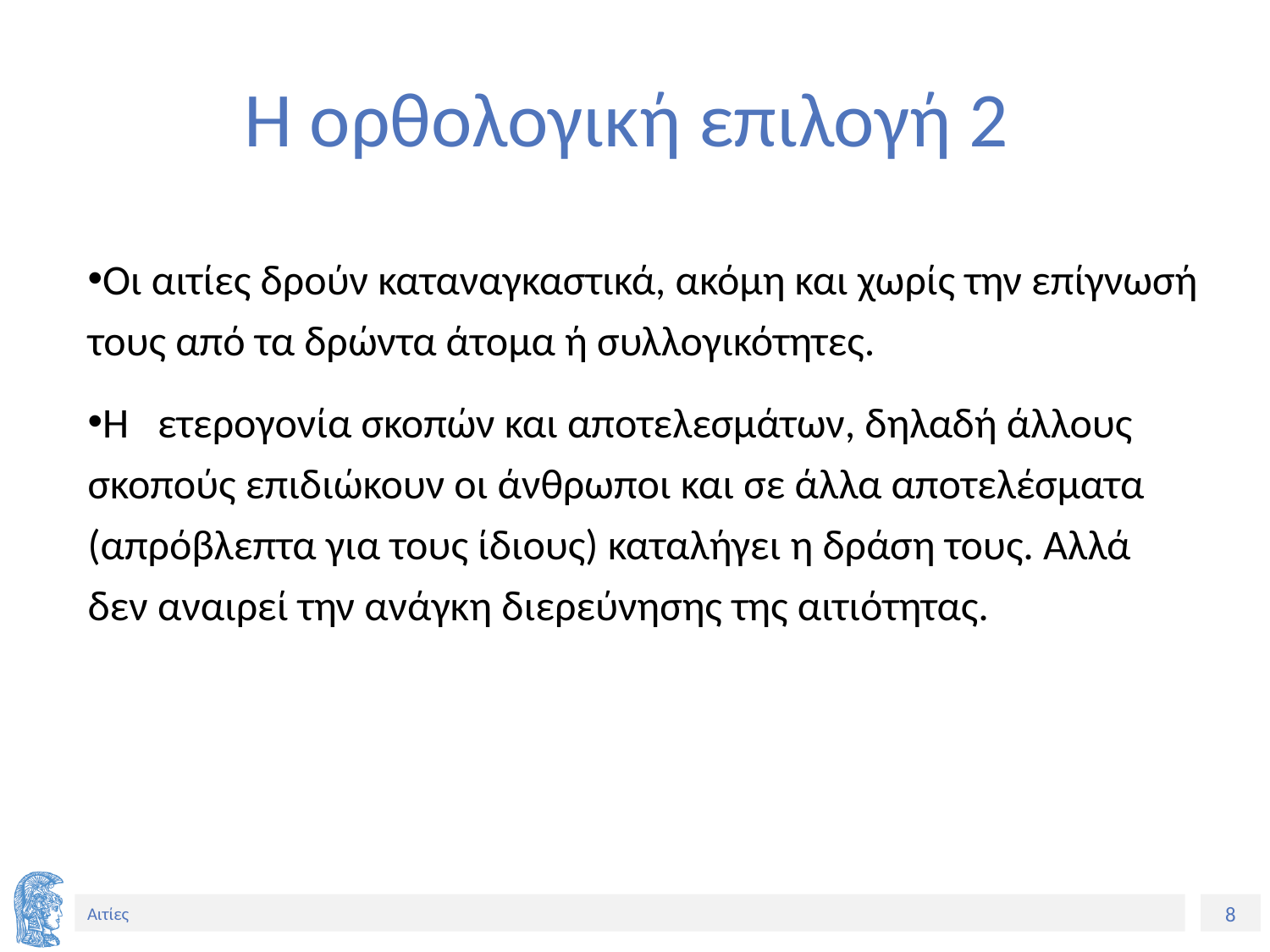

# Η ορθολογική επιλογή 2
Οι αιτίες δρούν καταναγκαστικά, ακόμη και χωρίς την επίγνωσή τους από τα δρώντα άτομα ή συλλογικότητες.
Η   ετερογονία σκοπών και αποτελεσμάτων, δηλαδή άλλους σκοπούς επιδιώκουν οι άνθρωποι και σε άλλα αποτελέσματα (απρόβλεπτα για τους ίδιους) καταλήγει η δράση τους. Αλλά   δεν αναιρεί την ανάγκη διερεύνησης της αιτιότητας.